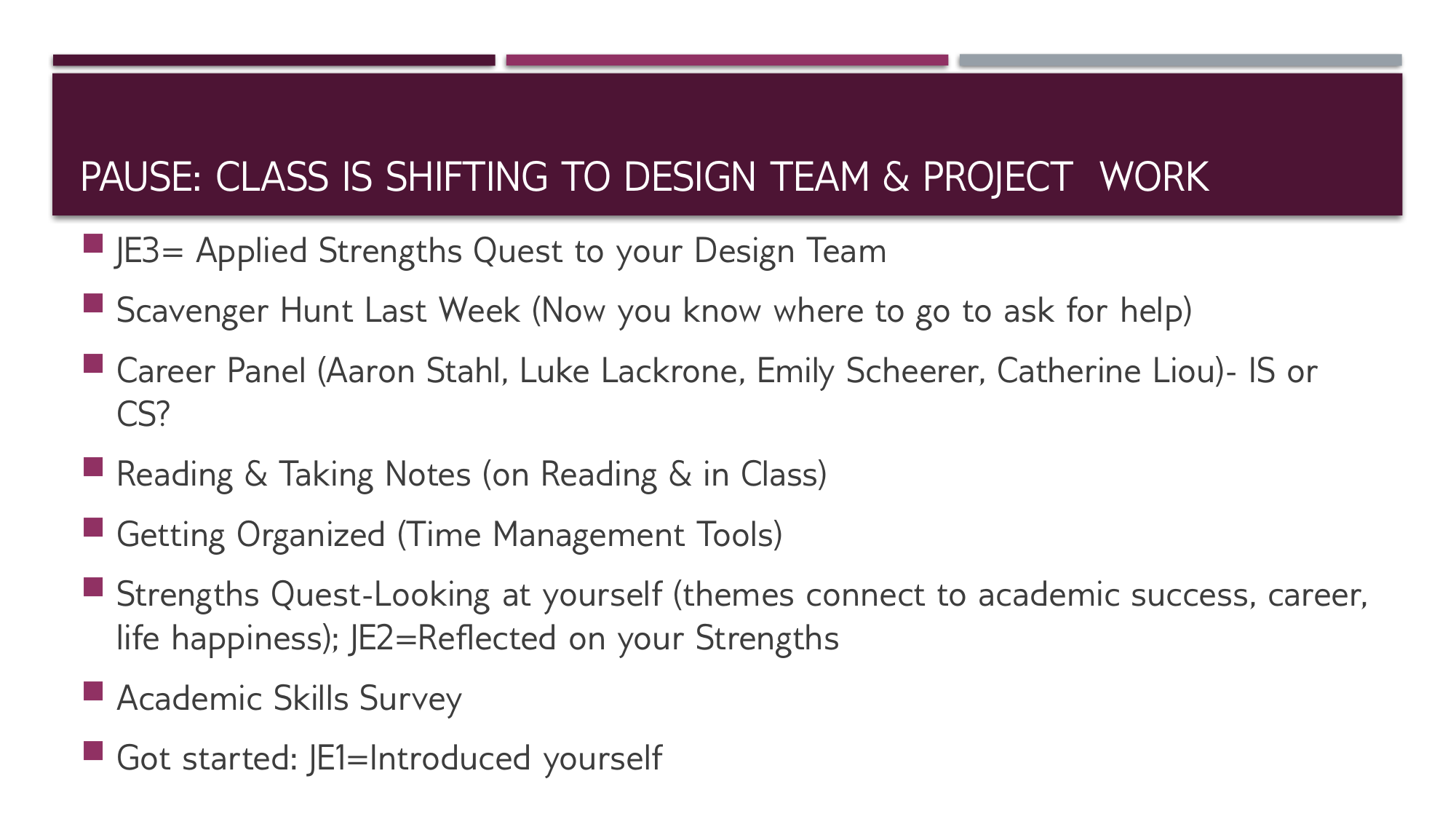

# Pause: Class is shifting to Design Team & Project  Work
JE3= Applied Strengths Quest to your Design Team
Scavenger Hunt Last Week (Now you know where to go to ask for help)
Career Panel (Aaron Stahl, Luke Lackrone, Emily Scheerer, Catherine Liou)- IS or CS?
Reading & Taking Notes (on Reading & in Class)
Getting Organized (Time Management Tools)
Strengths Quest-Looking at yourself (themes connect to academic success, career, life happiness); JE2=Reflected on your Strengths
Academic Skills Survey
Got started: JE1=Introduced yourself